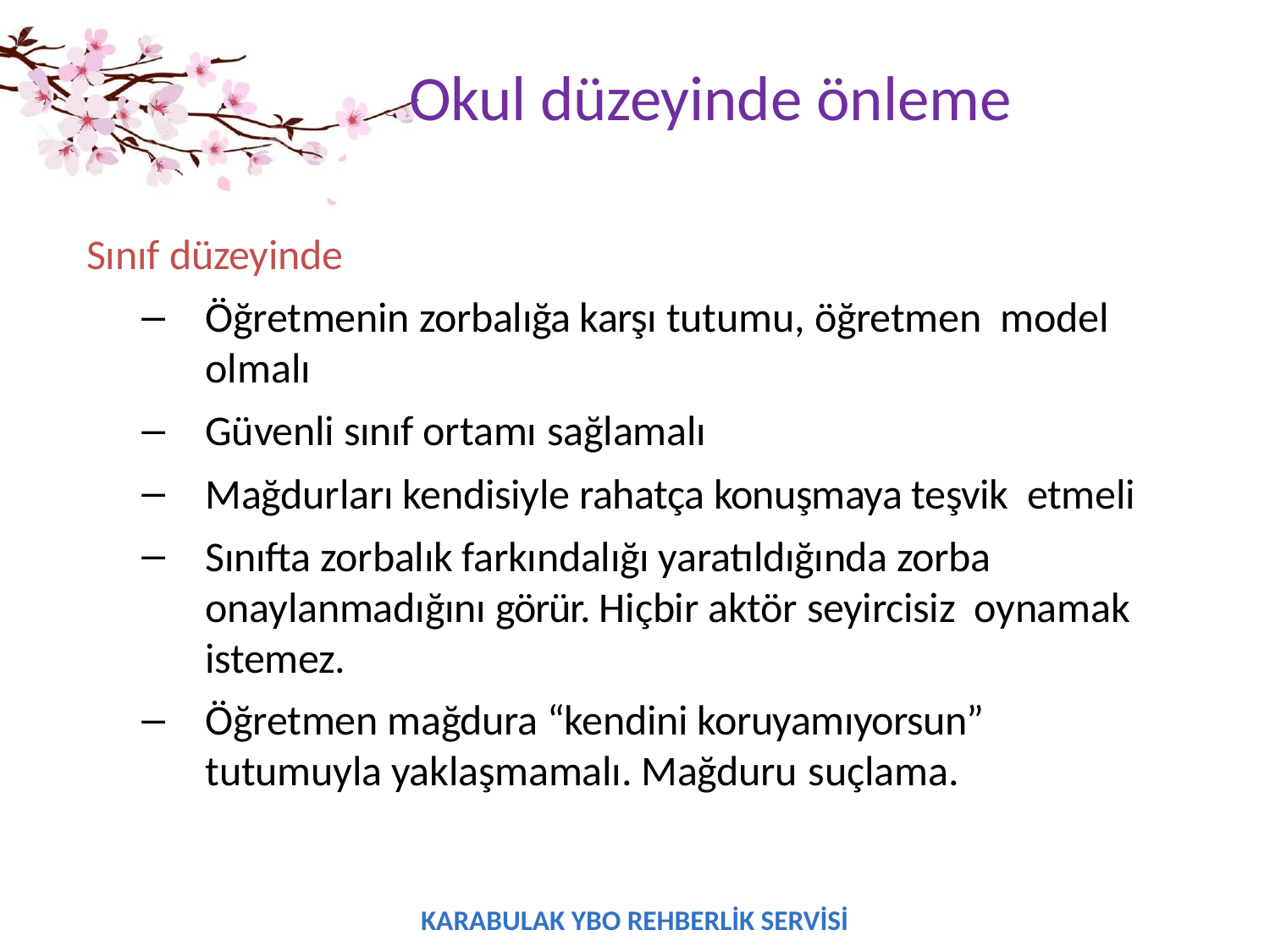

# Okul düzeyinde önleme
Sınıf düzeyinde
Öğretmenin zorbalığa karşı tutumu, öğretmen  model olmalı
Güvenli sınıf ortamı sağlamalı
Mağdurları kendisiyle rahatça konuşmaya teşvik  etmeli
Sınıfta zorbalık farkındalığı yaratıldığında zorba  onaylanmadığını görür. Hiçbir aktör seyircisiz  oynamak istemez.
Öğretmen mağdura “kendini koruyamıyorsun”  tutumuyla yaklaşmamalı. Mağduru suçlama.
KARABULAK YBO REHBERLİK SERVİSİ